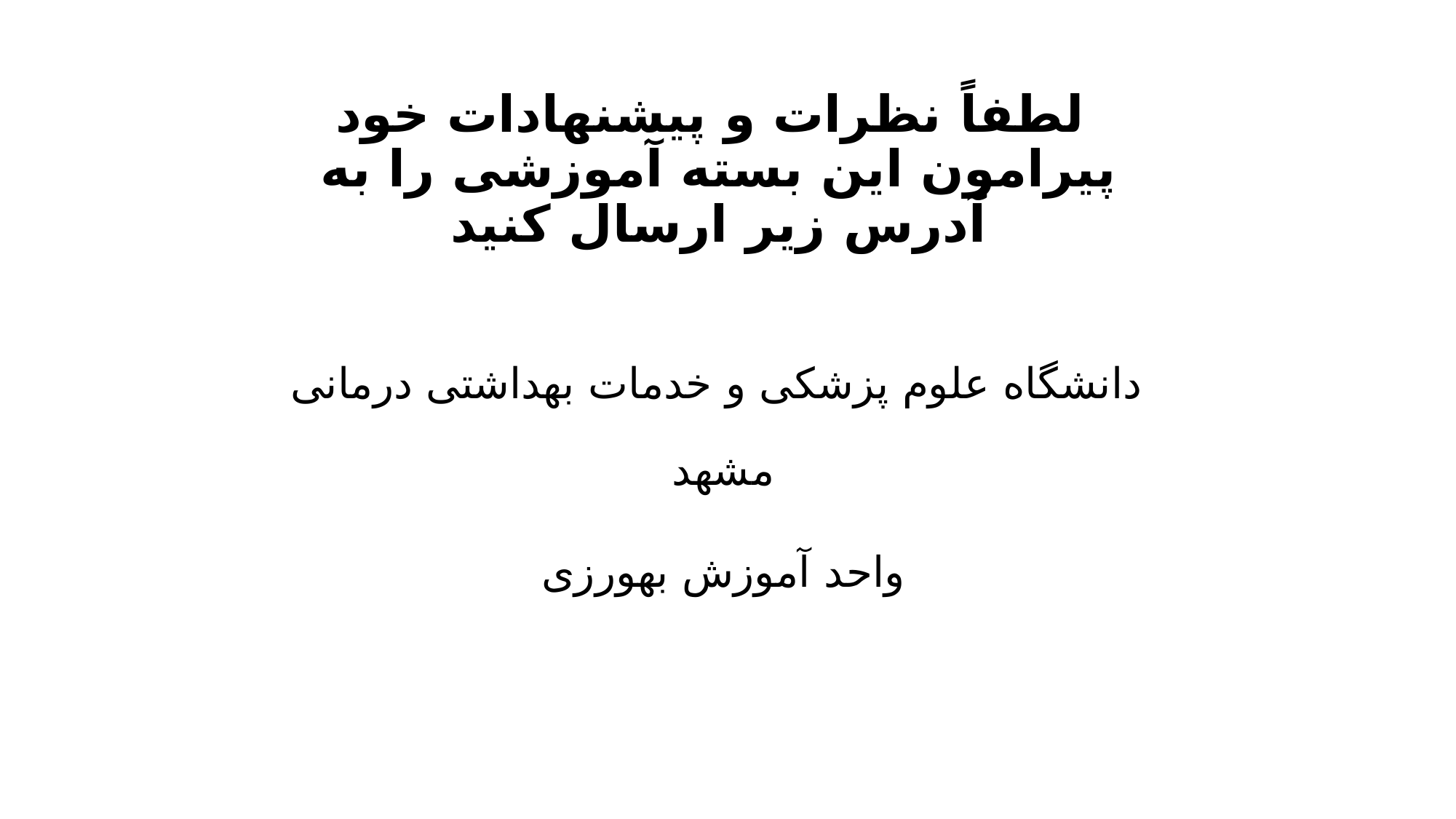

# لطفاً نظرات و پیشنهادات خود پیرامون این بسته آموزشی را به آدرس زیر ارسال کنید
 دانشگاه علوم پزشکی و خدمات بهداشتی درمانی مشهد
واحد آموزش بهورزی